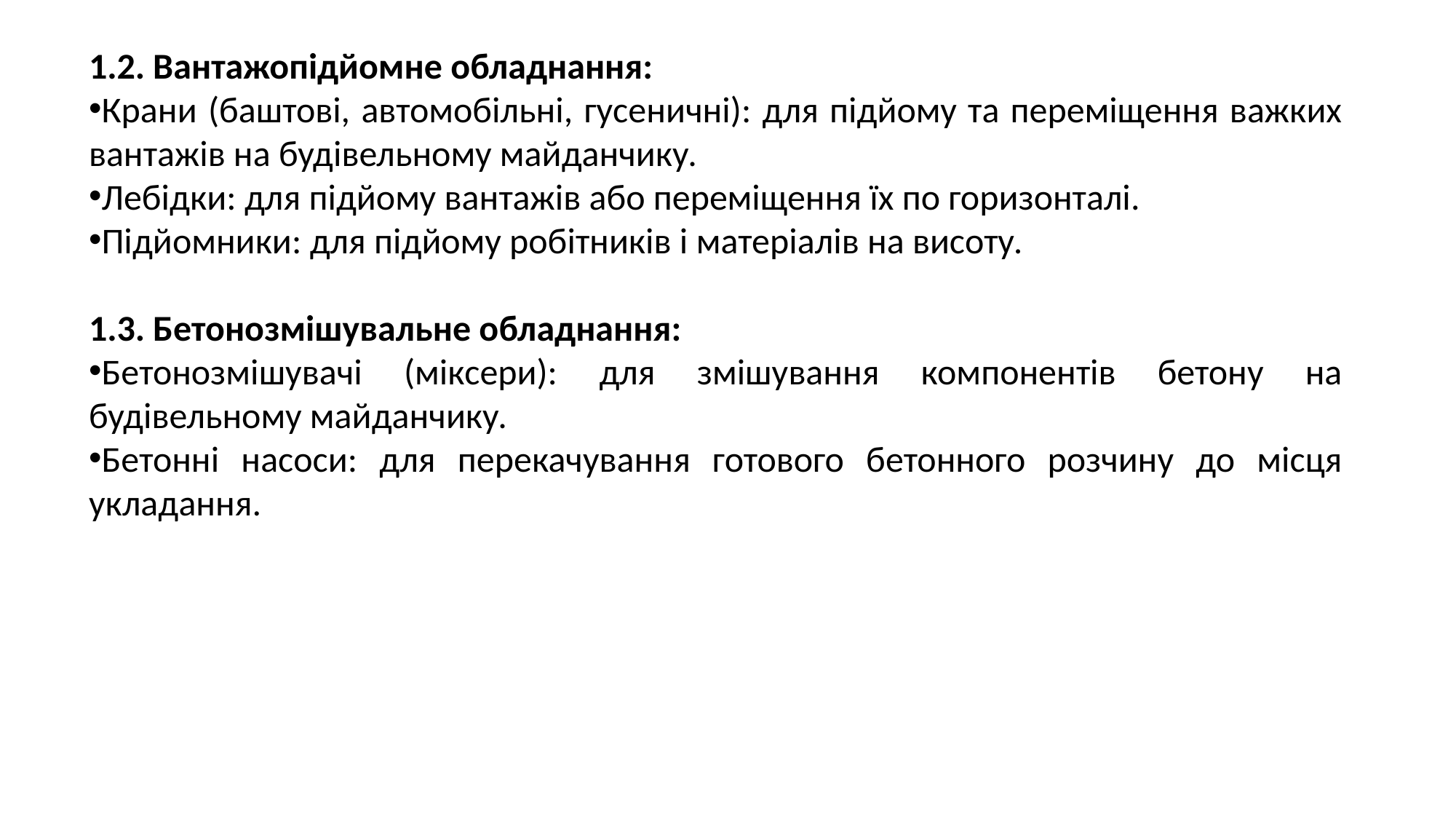

1.2. Вантажопідйомне обладнання:
Крани (баштові, автомобільні, гусеничні): для підйому та переміщення важких вантажів на будівельному майданчику.
Лебідки: для підйому вантажів або переміщення їх по горизонталі.
Підйомники: для підйому робітників і матеріалів на висоту.

1.3. Бетонозмішувальне обладнання:
Бетонозмішувачі (міксери): для змішування компонентів бетону на будівельному майданчику.
Бетонні насоси: для перекачування готового бетонного розчину до місця укладання.